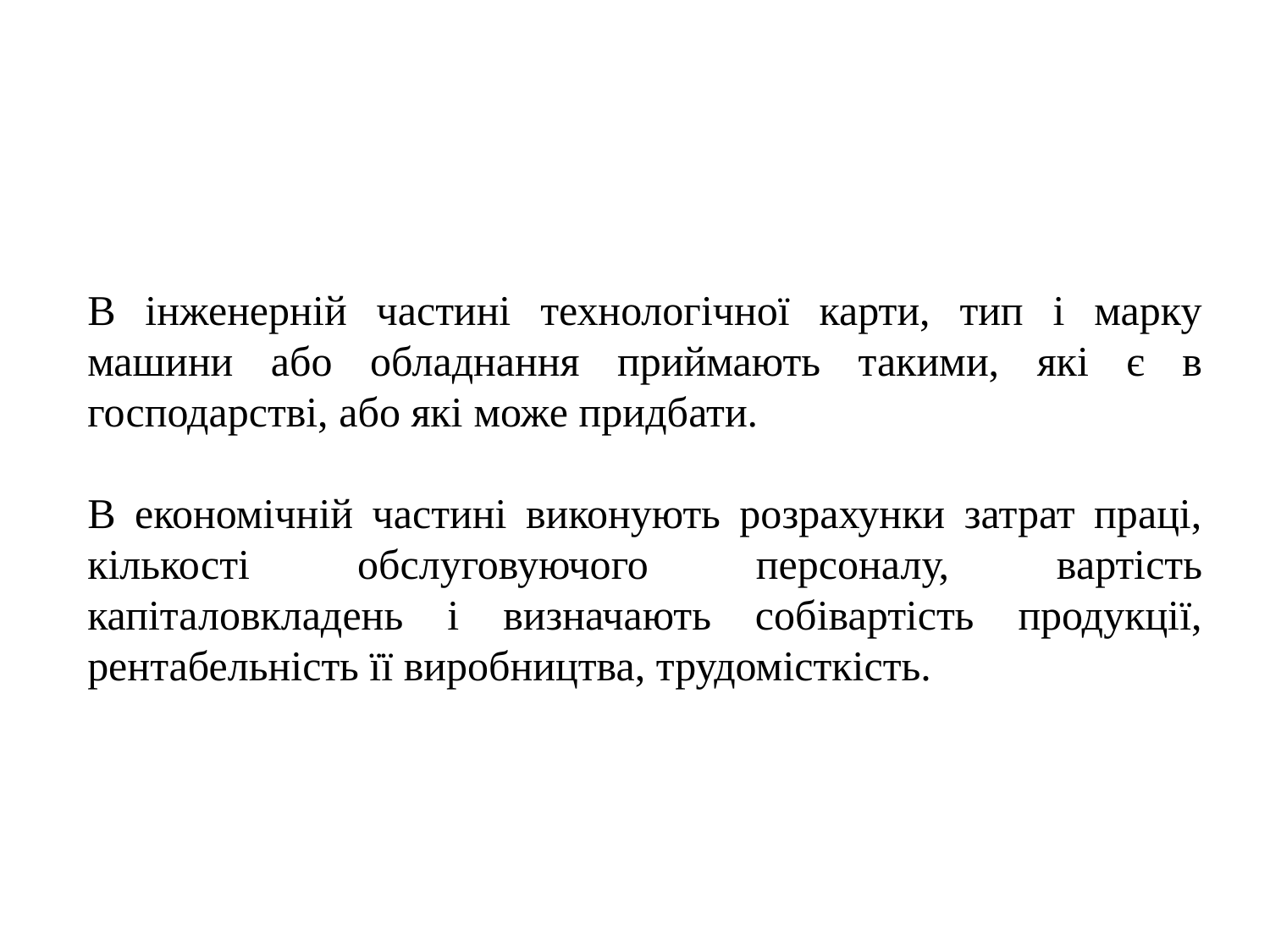

В інженерній частині технологічної карти, тип і марку машини або обладнання приймають такими, які є в господарстві, або які може придбати.

В економічній частині виконують розрахунки затрат праці, кількості обслуговуючого персоналу, вартість капіталовкладень і визначають собівартість продукції, рентабельність її виробництва, трудомісткість.